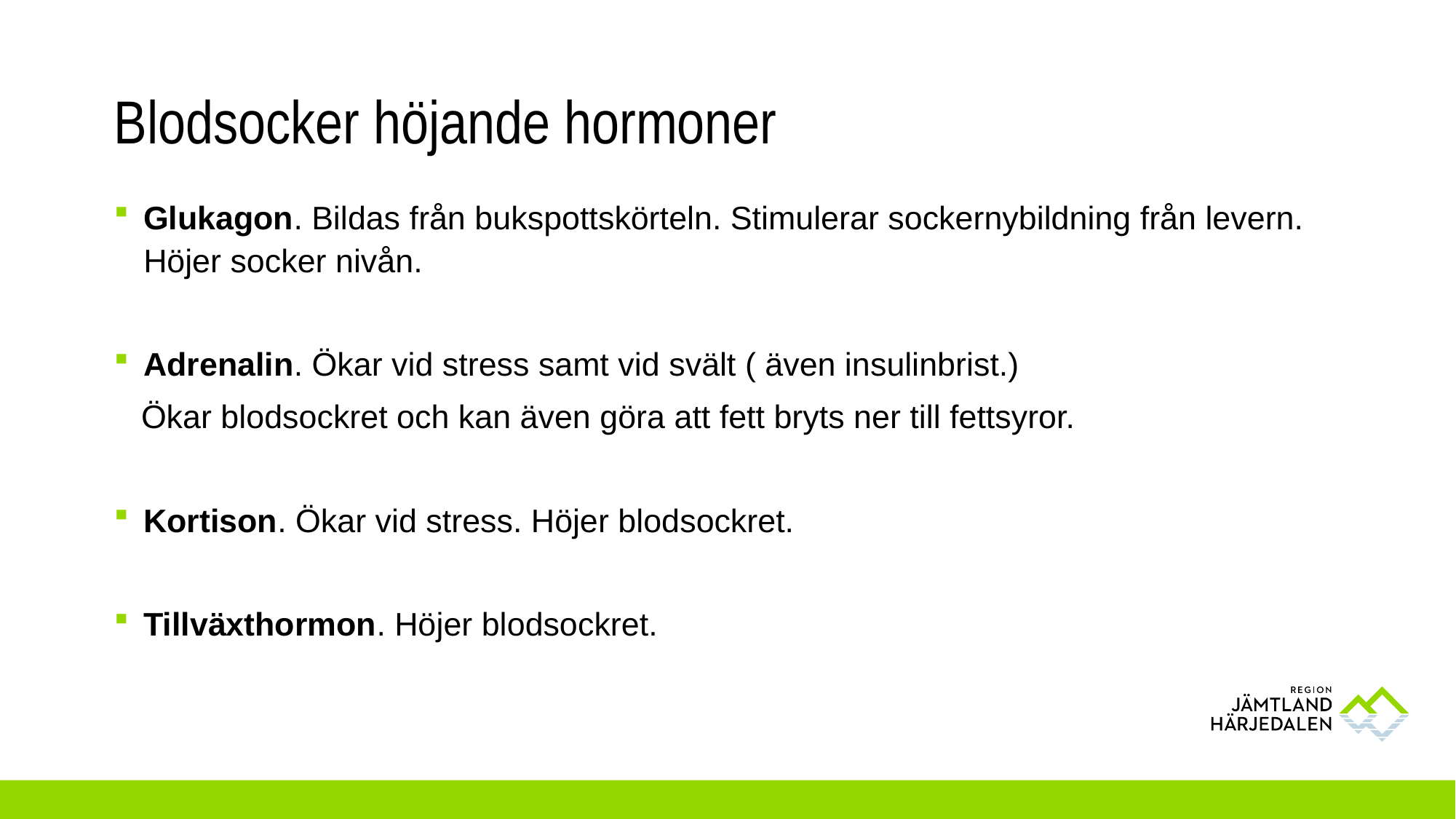

# Blodsocker höjande hormoner
Glukagon. Bildas från bukspottskörteln. Stimulerar sockernybildning från levern. Höjer socker nivån.

Adrenalin. Ökar vid stress samt vid svält ( även insulinbrist.)
   Ökar blodsockret och kan även göra att fett bryts ner till fettsyror.

Kortison. Ökar vid stress. Höjer blodsockret.

Tillväxthormon. Höjer blodsockret.